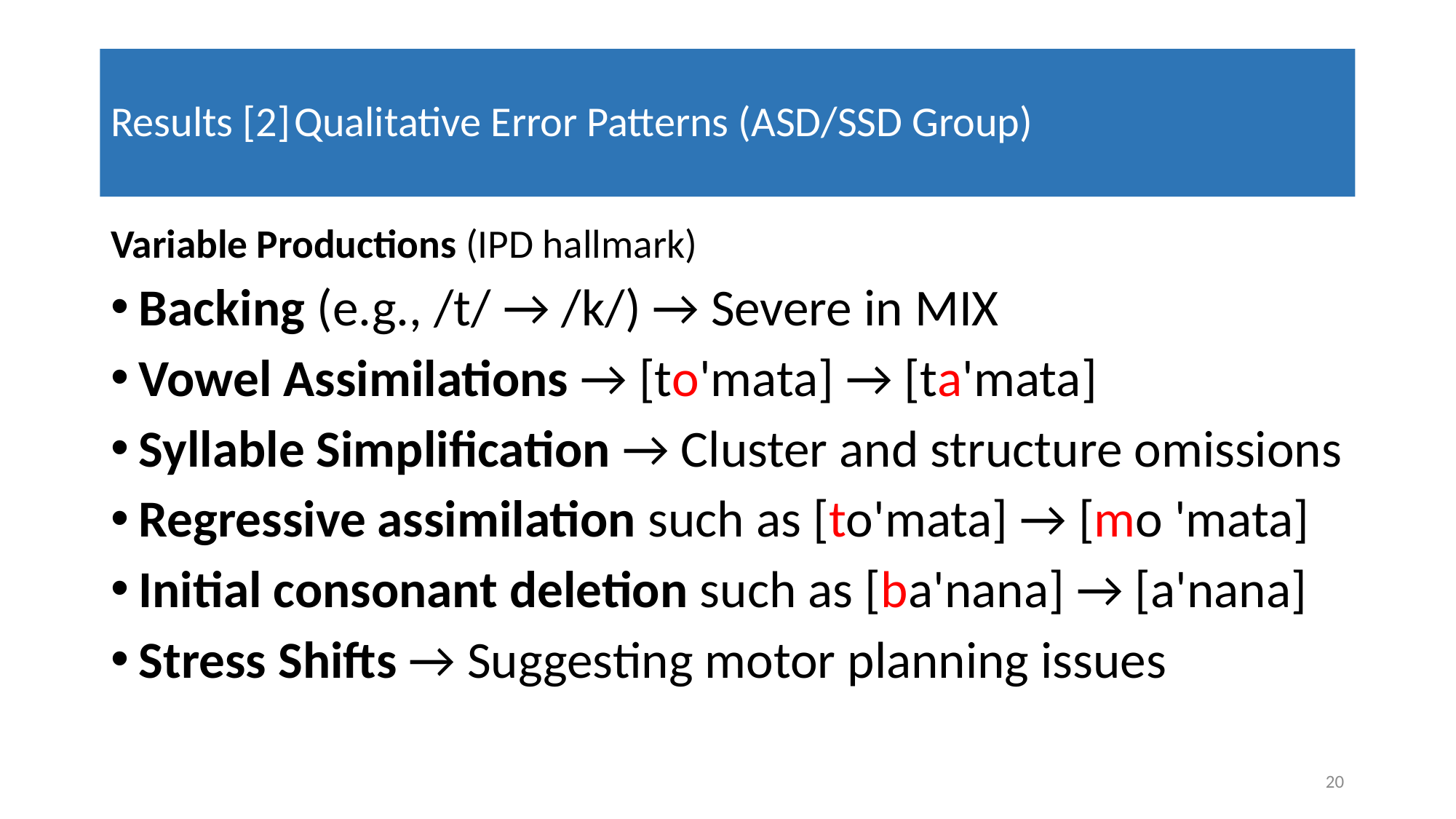

# Results [2] Qualitative Error Patterns (ASD/SSD Group)
Variable Productions (IPD hallmark)
Backing (e.g., /t/ → /k/) → Severe in MIX
Vowel Assimilations → [to'mata] → [ta'mata]
Syllable Simplification → Cluster and structure omissions
Regressive assimilation such as [to'mata] → [mo 'mata]
Initial consonant deletion such as [ba'nana] → [a'nana]
Stress Shifts → Suggesting motor planning issues

20